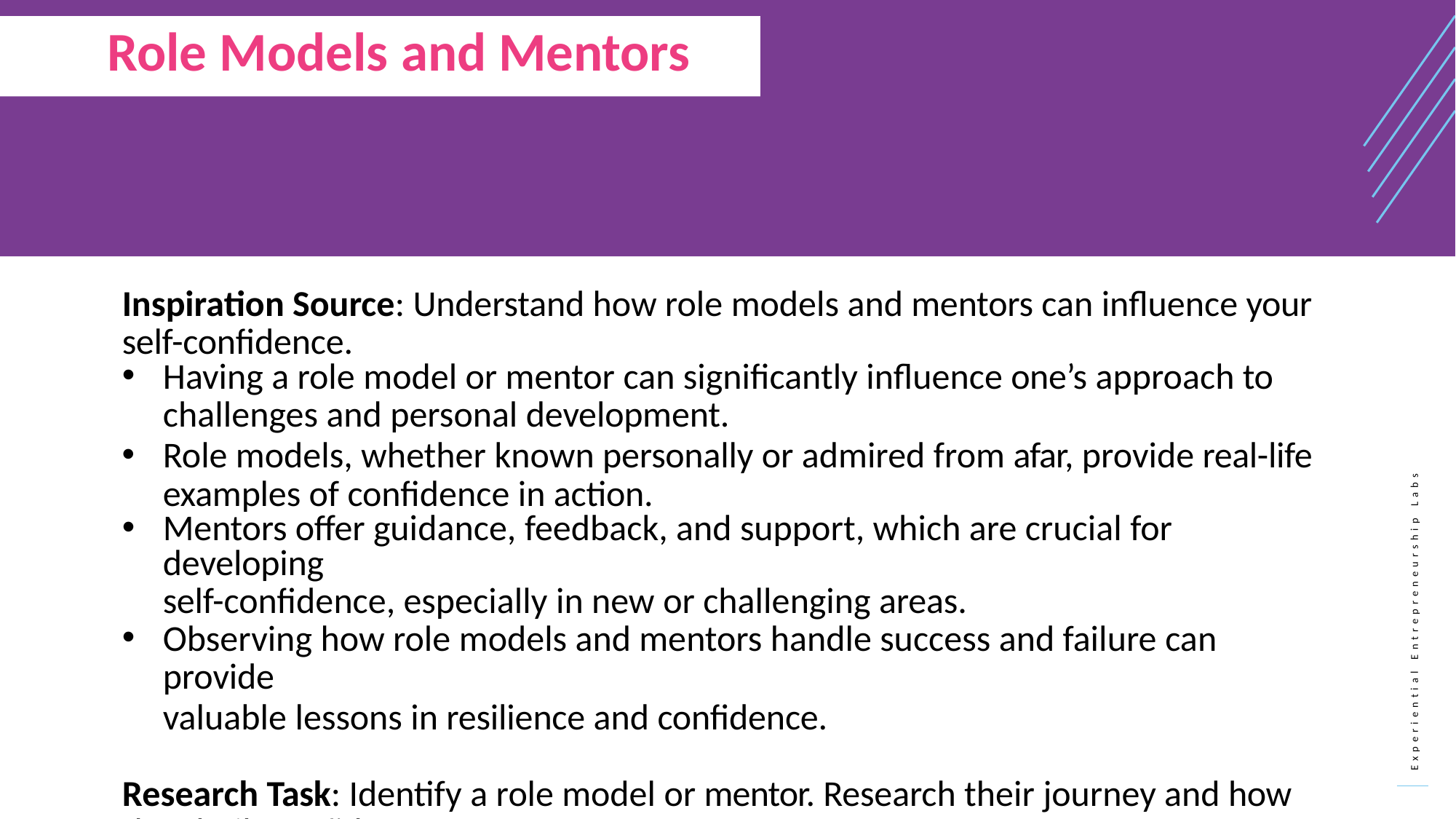

# Role Models and Mentors
Inspiration Source: Understand how role models and mentors can influence your self-confidence.
Having a role model or mentor can significantly influence one’s approach to
challenges and personal development.
Role models, whether known personally or admired from afar, provide real-life examples of confidence in action.
Mentors offer guidance, feedback, and support, which are crucial for developing
self-confidence, especially in new or challenging areas.
Observing how role models and mentors handle success and failure can provide
valuable lessons in resilience and confidence.
Research Task: Identify a role model or mentor. Research their journey and how they built confidence.
E x p e r i e n t i a l  E n t r e p r e n e u r s h i p  L a b s